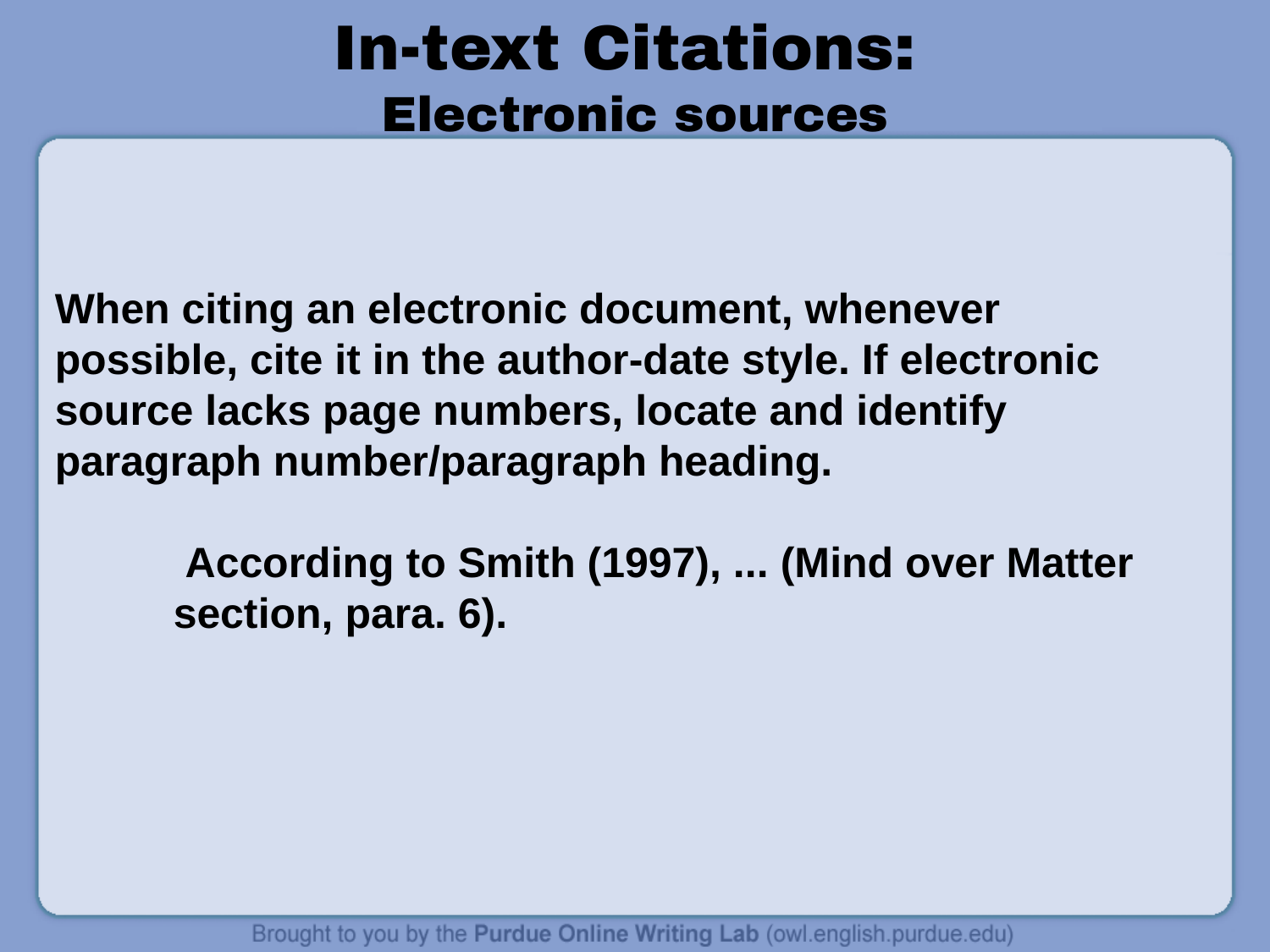

# In-text Citations: Electronic sources
When citing an electronic document, whenever possible, cite it in the author-date style. If electronic source lacks page numbers, locate and identify paragraph number/paragraph heading.

           According to Smith (1997), ... (Mind over Matter
          section, para. 6).